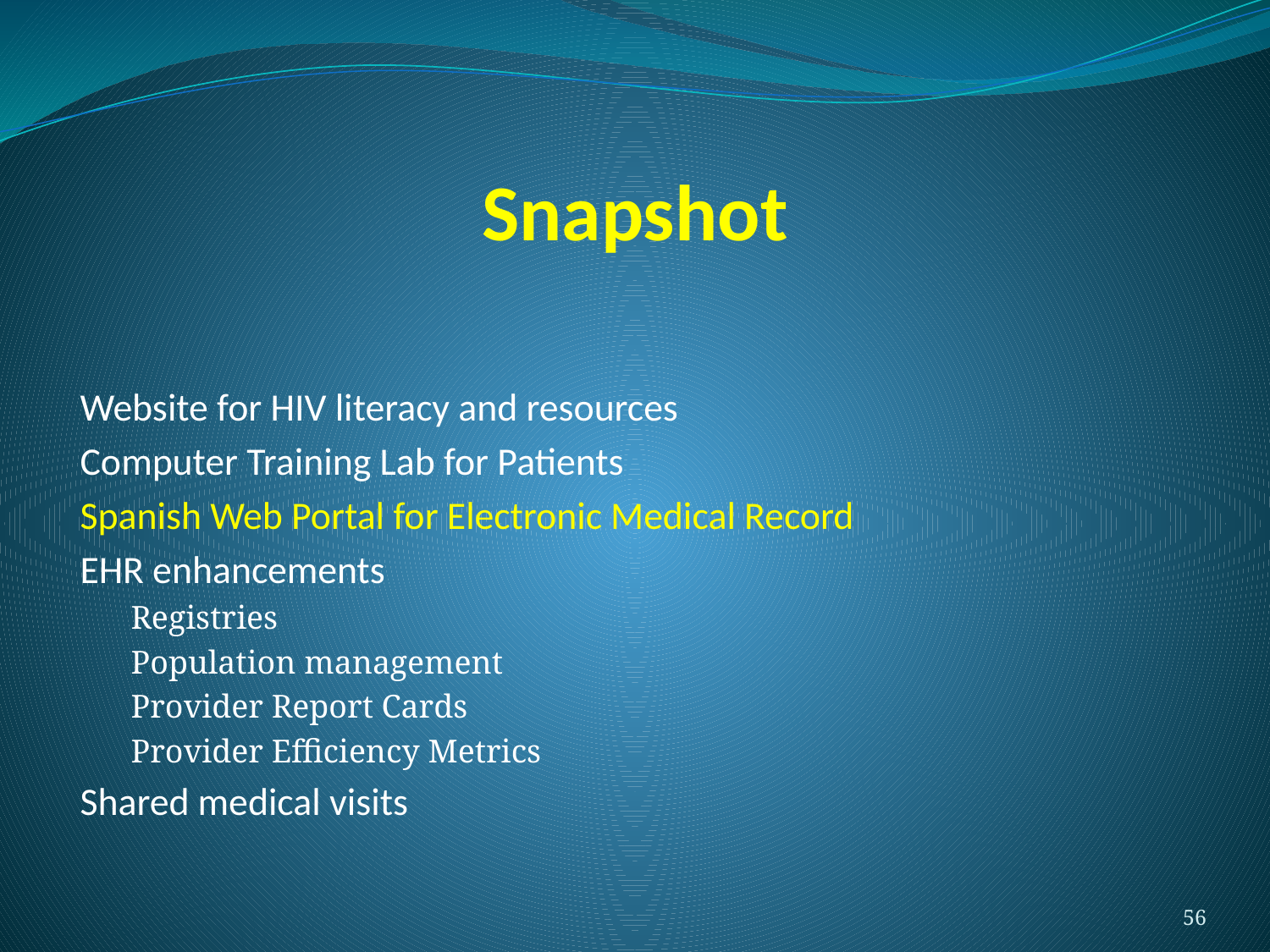

Website for HIV literacy and resources
Computer Training Lab for Patients
Spanish Web Portal for Electronic Medical Record
EHR enhancements
Registries
Population management
Provider Report Cards
Provider Efficiency Metrics
Shared medical visits

# Snapshot
56